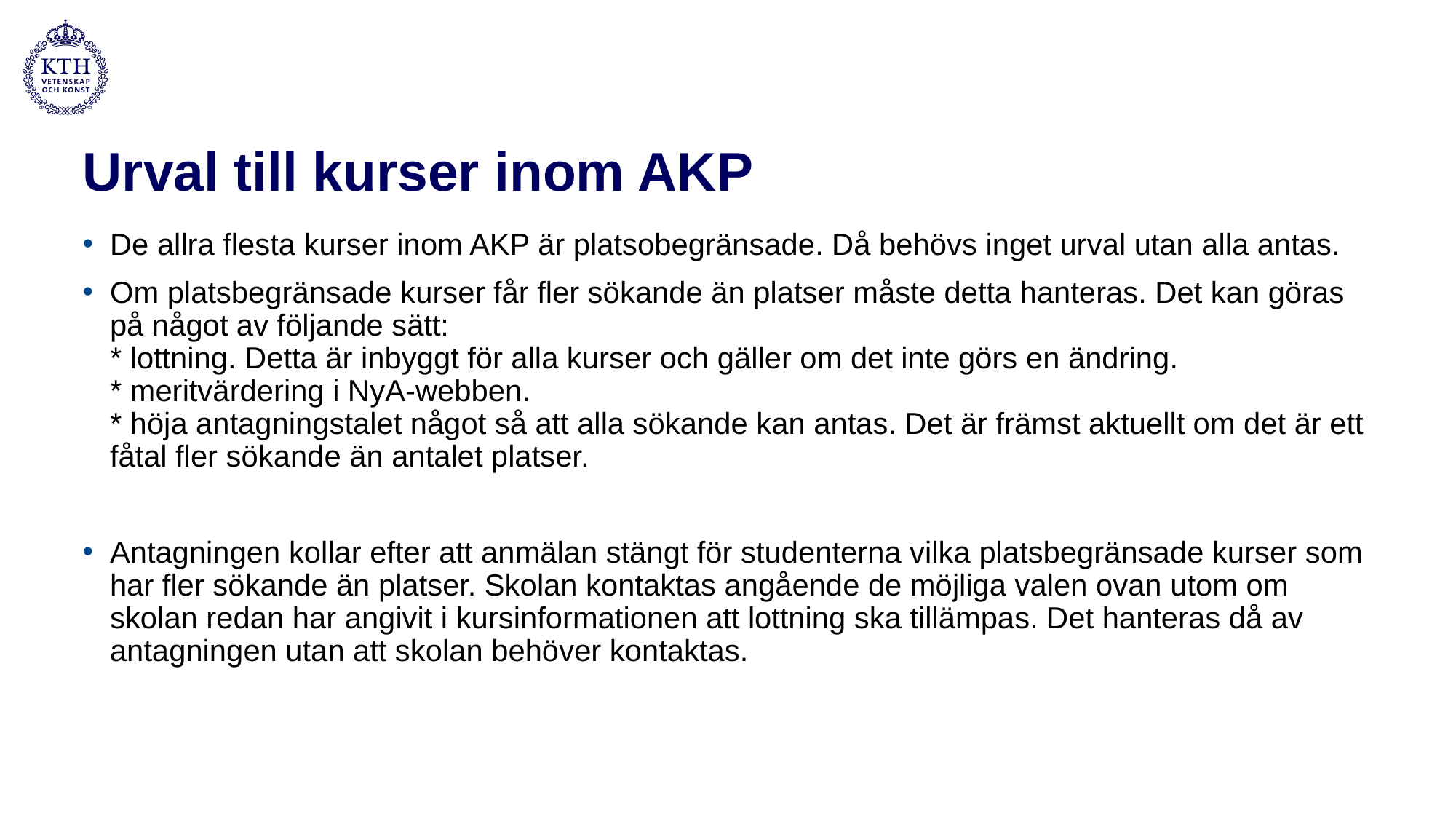

# Urval till kurser inom AKP
De allra flesta kurser inom AKP är platsobegränsade. Då behövs inget urval utan alla antas.
Om platsbegränsade kurser får fler sökande än platser måste detta hanteras. Det kan göras på något av följande sätt:
* lottning. Detta är inbyggt för alla kurser och gäller om det inte görs en ändring.
* meritvärdering i NyA-webben.
* höja antagningstalet något så att alla sökande kan antas. Det är främst aktuellt om det är ett fåtal fler sökande än antalet platser.

Antagningen kollar efter att anmälan stängt för studenterna vilka platsbegränsade kurser som har fler sökande än platser. Skolan kontaktas angående de möjliga valen ovan utom om skolan redan har angivit i kursinformationen att lottning ska tillämpas. Det hanteras då av antagningen utan att skolan behöver kontaktas.